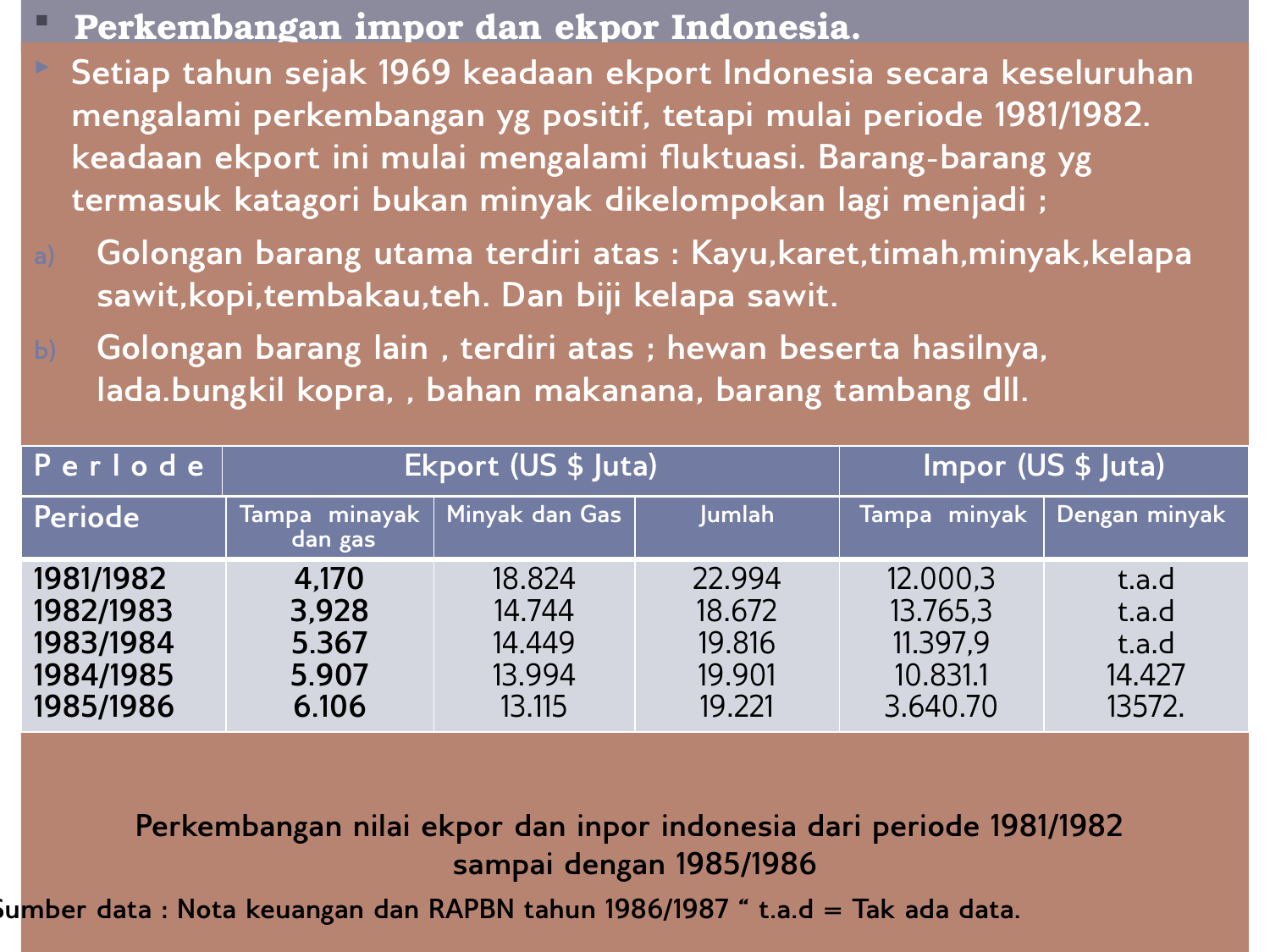

# Perkembangan impor dan ekpor Indonesia.
Setiap tahun sejak 1969 keadaan ekport Indonesia secara keseluruhan mengalami perkembangan yg positif, tetapi mulai periode 1981/1982. keadaan ekport ini mulai mengalami fluktuasi. Barang-barang yg termasuk katagori bukan minyak dikelompokan lagi menjadi ;
Golongan barang utama terdiri atas : Kayu,karet,timah,minyak,kelapa sawit,kopi,tembakau,teh. Dan biji kelapa sawit.
Golongan barang lain , terdiri atas ; hewan beserta hasilnya, lada.bungkil kopra, , bahan makanana, barang tambang dll.

| P e r I o d e | Ekport (US $ Juta) | Impor (US $ Juta) |
| --- | --- | --- |
| Periode | Tampa minayak dan gas | Minyak dan Gas | Jumlah | Tampa minyak | Dengan minyak |
| --- | --- | --- | --- | --- | --- |
| 1981/1982 1982/1983 1983/1984 1984/1985 1985/1986 | 4,170 3,928 5.367 5.907 6.106 | 18.824 14.744 14.449 13.994 13.115 | 22.994 18.672 19.816 19.901 19.221 | 12.000,3 13.765,3 11.397,9 10.831.1 3.640.70 | t.a.d t.a.d t.a.d 14.427 13572. |
Perkembangan nilai ekpor dan inpor indonesia dari periode 1981/1982
sampai dengan 1985/1986
Sumber data : Nota keuangan dan RAPBN tahun 1986/1987 “ t.a.d = Tak ada data.